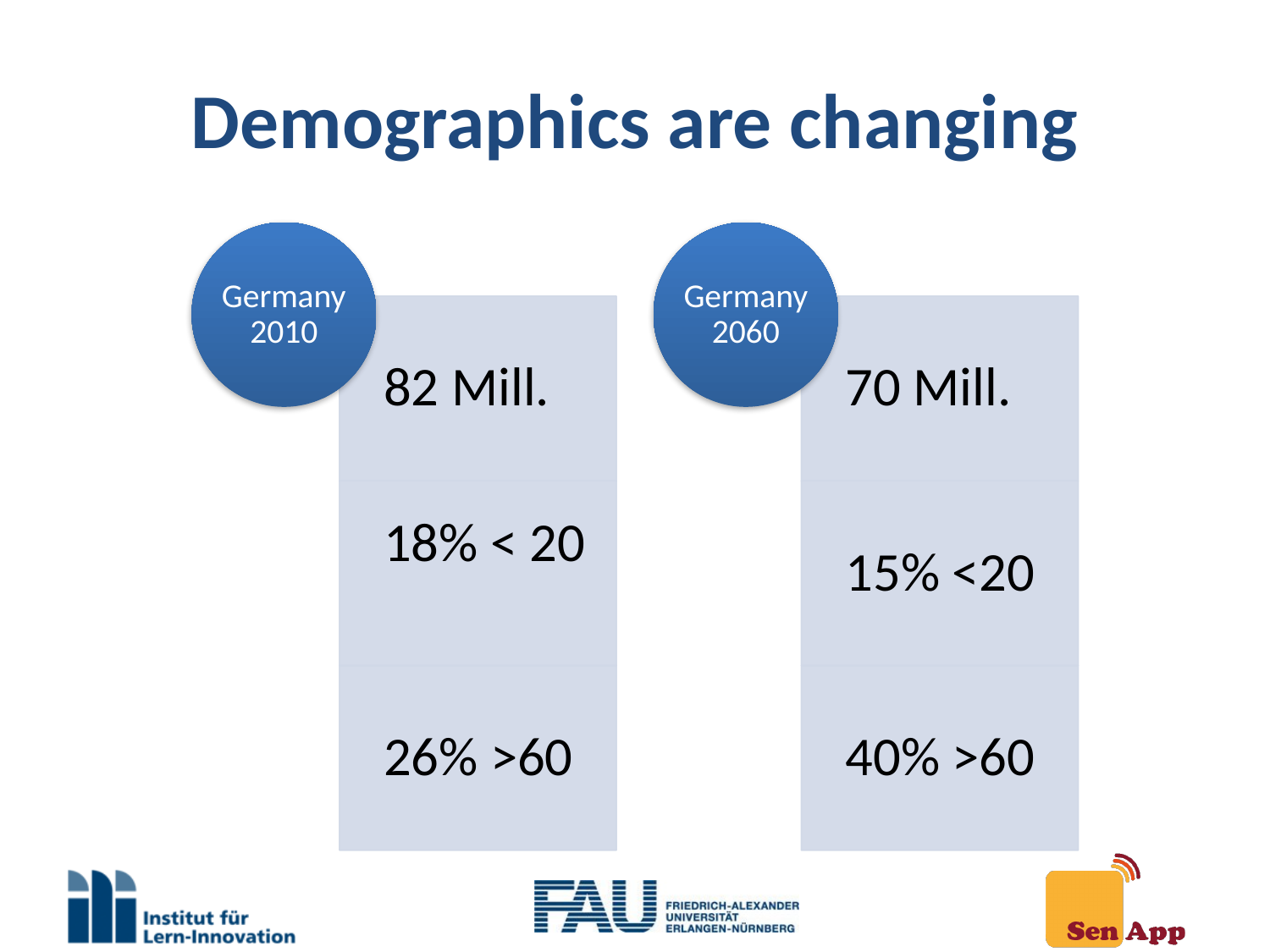

# Demographics are changing
82 Mill.
18% < 20
26% >60
Germany 2010
70 Mill.
15% <20
40% >60
Germany 2060